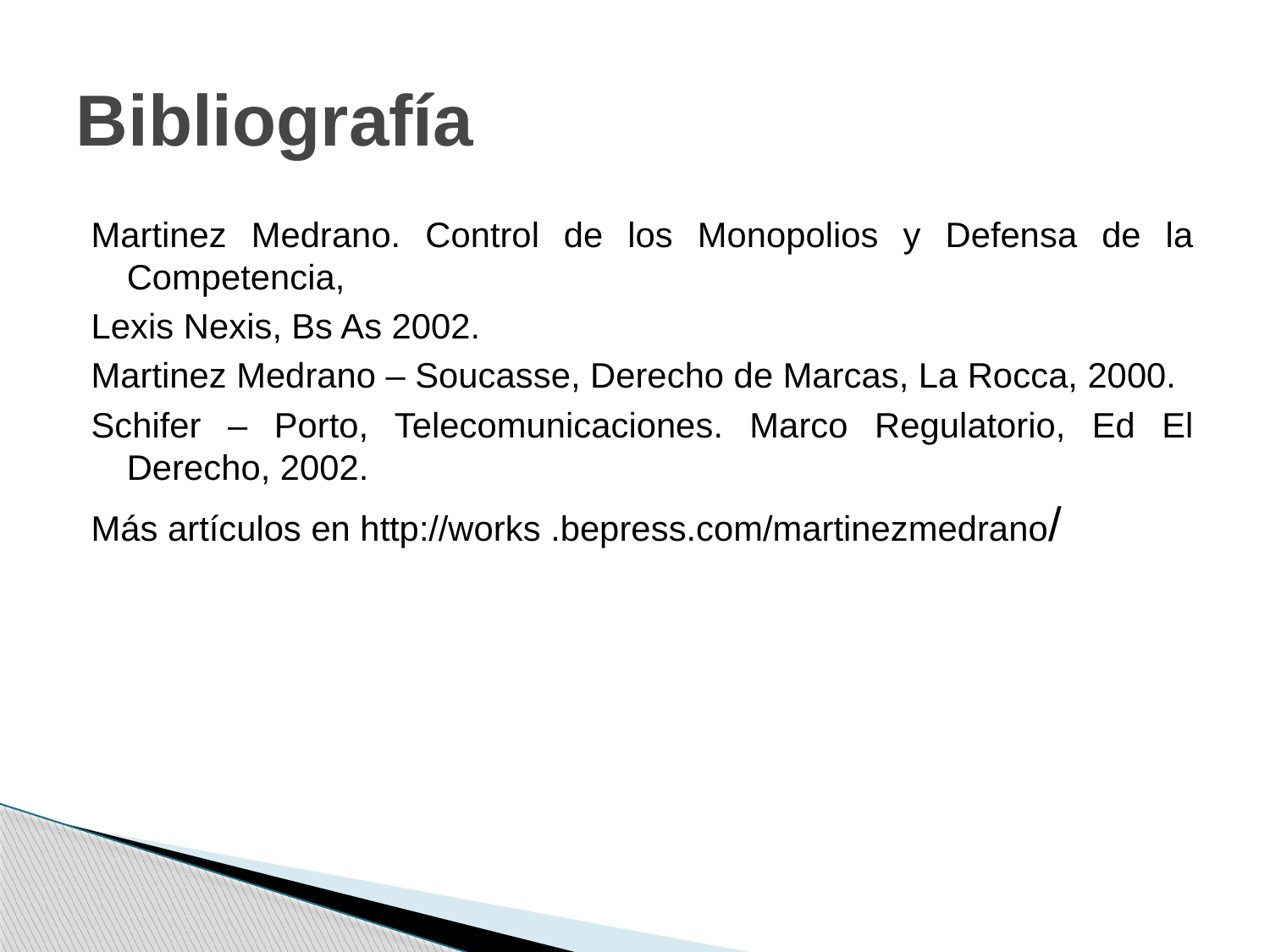

# Bibliografía
Martinez Medrano. Control de los Monopolios y Defensa de la Competencia,
Lexis Nexis, Bs As 2002.
Martinez Medrano – Soucasse, Derecho de Marcas, La Rocca, 2000.
Schifer – Porto, Telecomunicaciones. Marco Regulatorio, Ed El Derecho, 2002.
Más artículos en http://works .bepress.com/martinezmedrano/